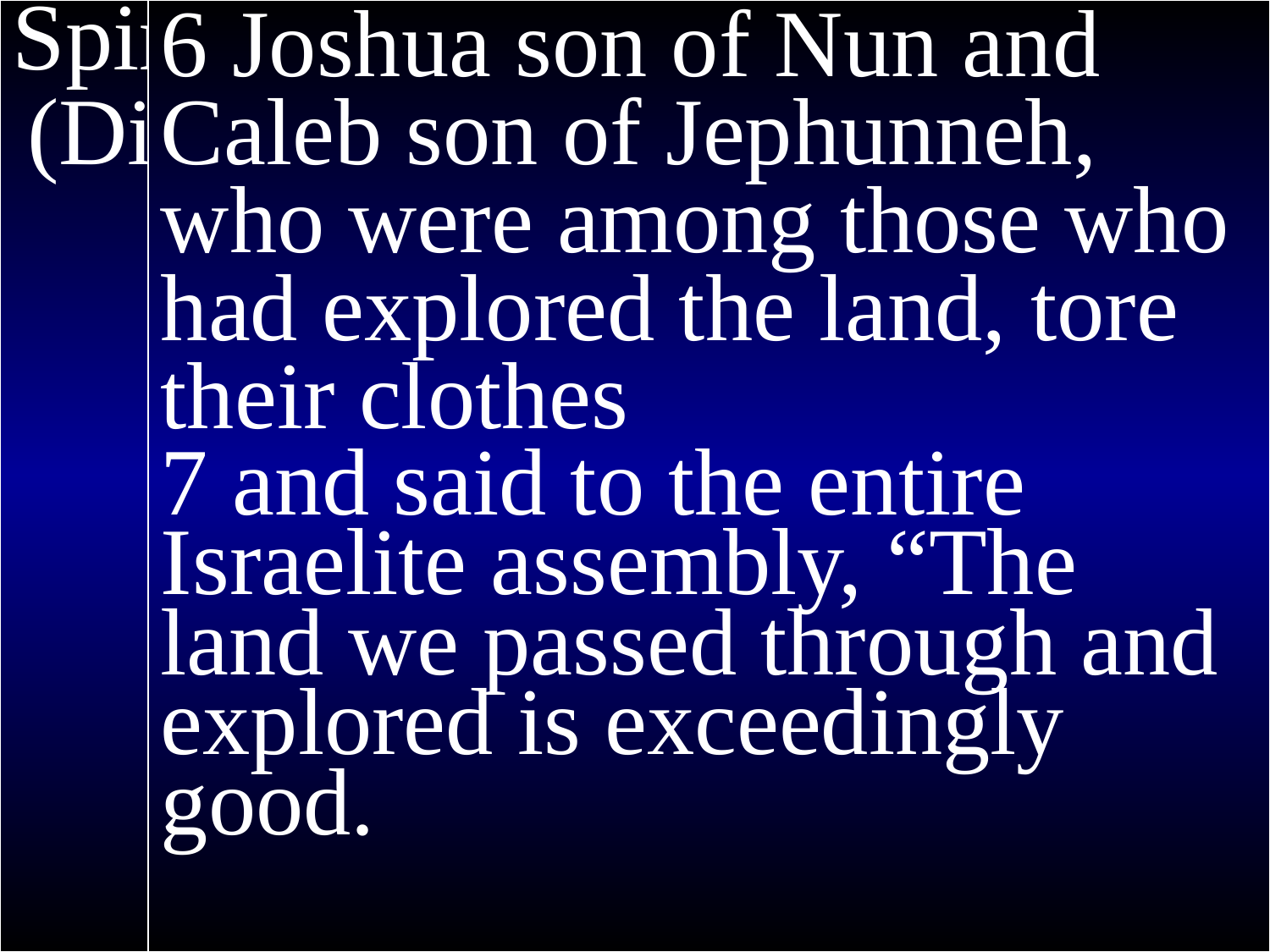

# 1 Samuel
Spiritual geometry

6 Joshua son of Nun and Caleb son of Jephunneh, who were among those who had explored the land, tore their clothes
7 and said to the entire Israelite assembly, “The land we passed through and explored is exceedingly good.
(Divine Viewpoint)

New challenge
God’s Word
Spiritual experience